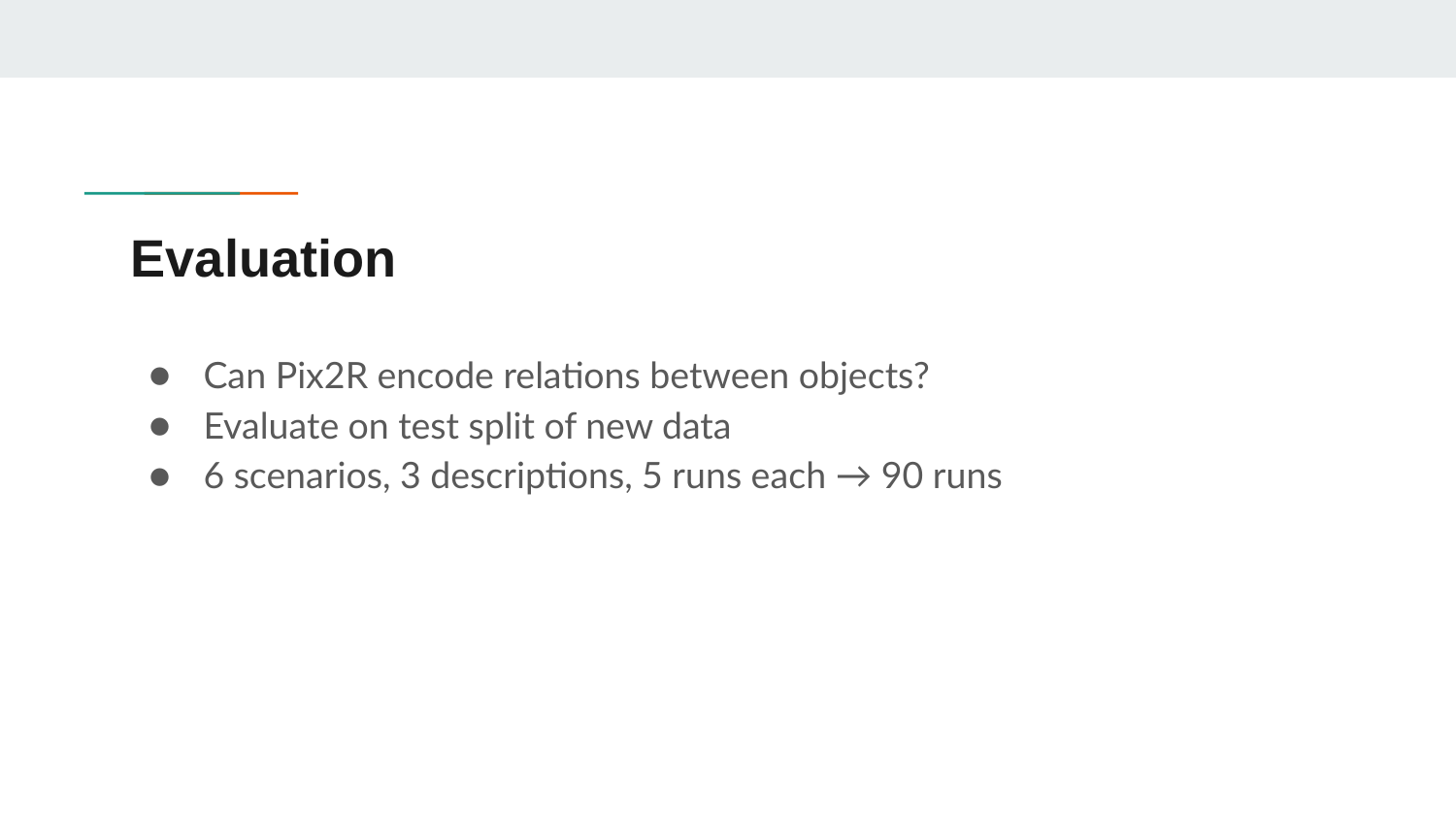

# Evaluation
Can Pix2R encode relations between objects?
Evaluate on test split of new data
6 scenarios, 3 descriptions, 5 runs each → 90 runs